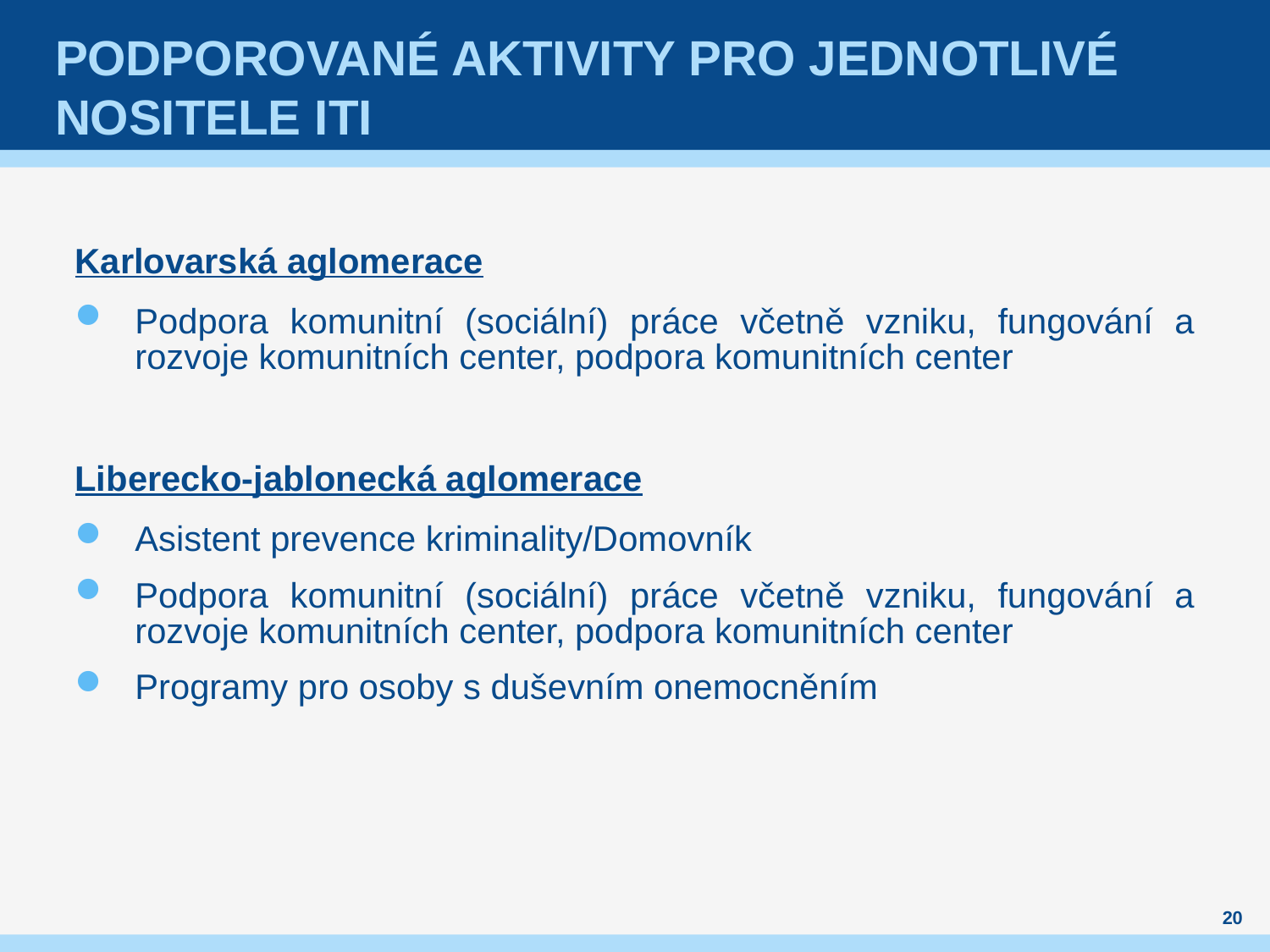

# Podporované aktivity pro jednotlivé nositele ITI
Karlovarská aglomerace
Podpora komunitní (sociální) práce včetně vzniku, fungování a rozvoje komunitních center, podpora komunitních center

Liberecko-jablonecká aglomerace
Asistent prevence kriminality/Domovník
Podpora komunitní (sociální) práce včetně vzniku, fungování a rozvoje komunitních center, podpora komunitních center
Programy pro osoby s duševním onemocněním

20